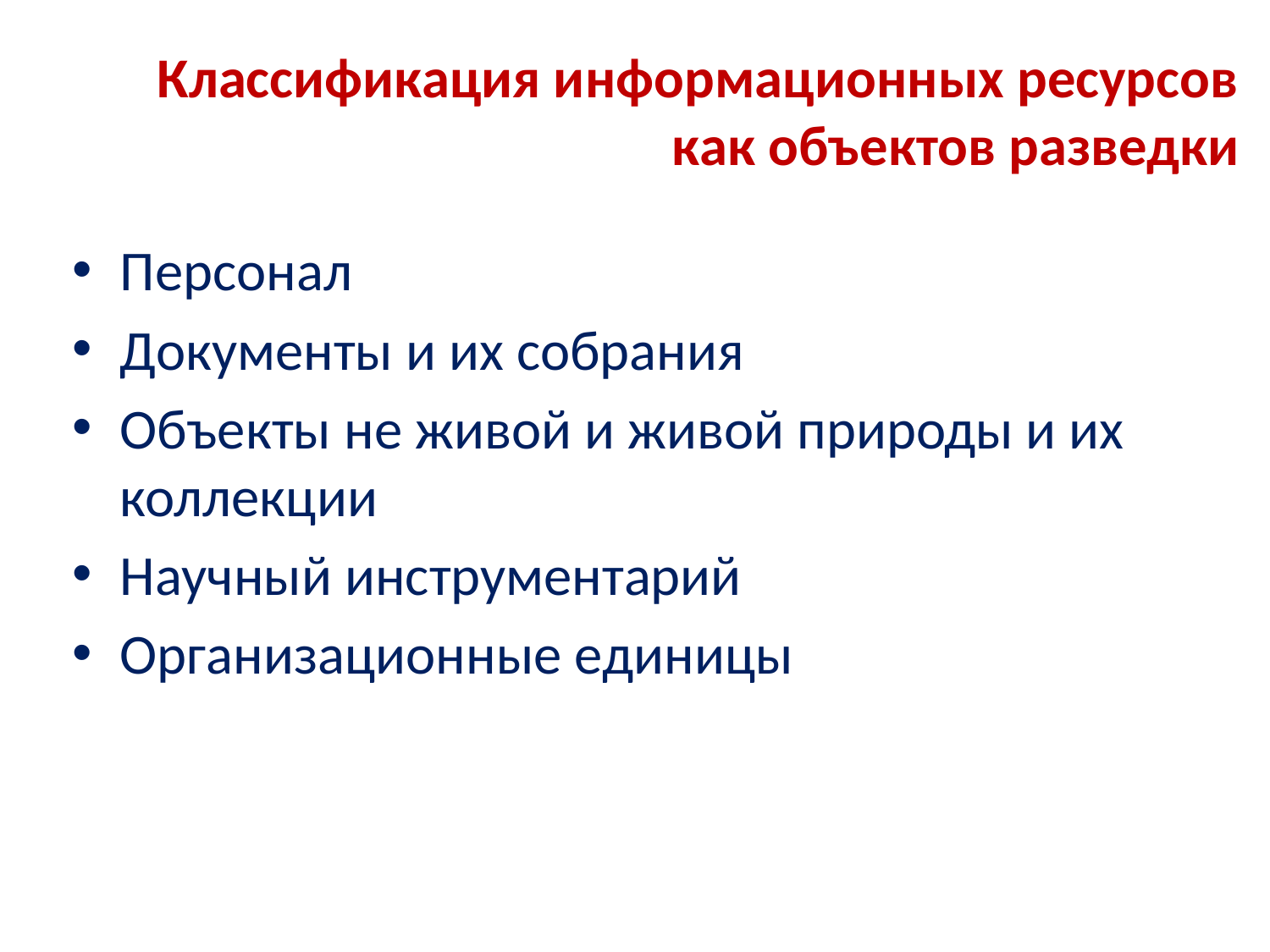

# Классификация информационных ресурсов как объектов разведки
Персонал
Документы и их собрания
Объекты не живой и живой природы и их коллекции
Научный инструментарий
Организационные единицы